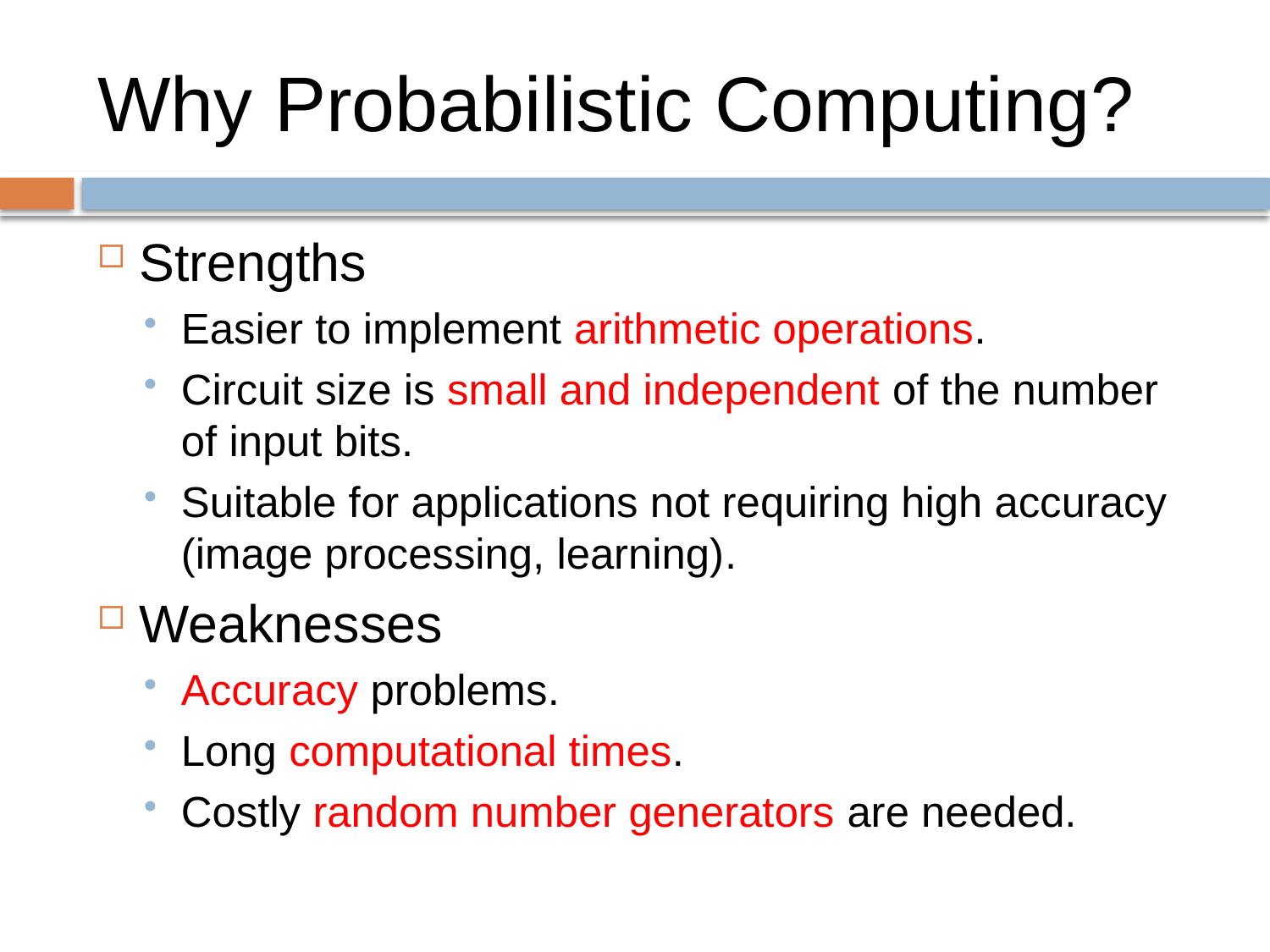

# Why Probabilistic Computing?
Strengths
Easier to implement arithmetic operations.
Circuit size is small and independent of the number of input bits.
Suitable for applications not requiring high accuracy (image processing, learning).
Weaknesses
Accuracy problems.
Long computational times.
Costly random number generators are needed.